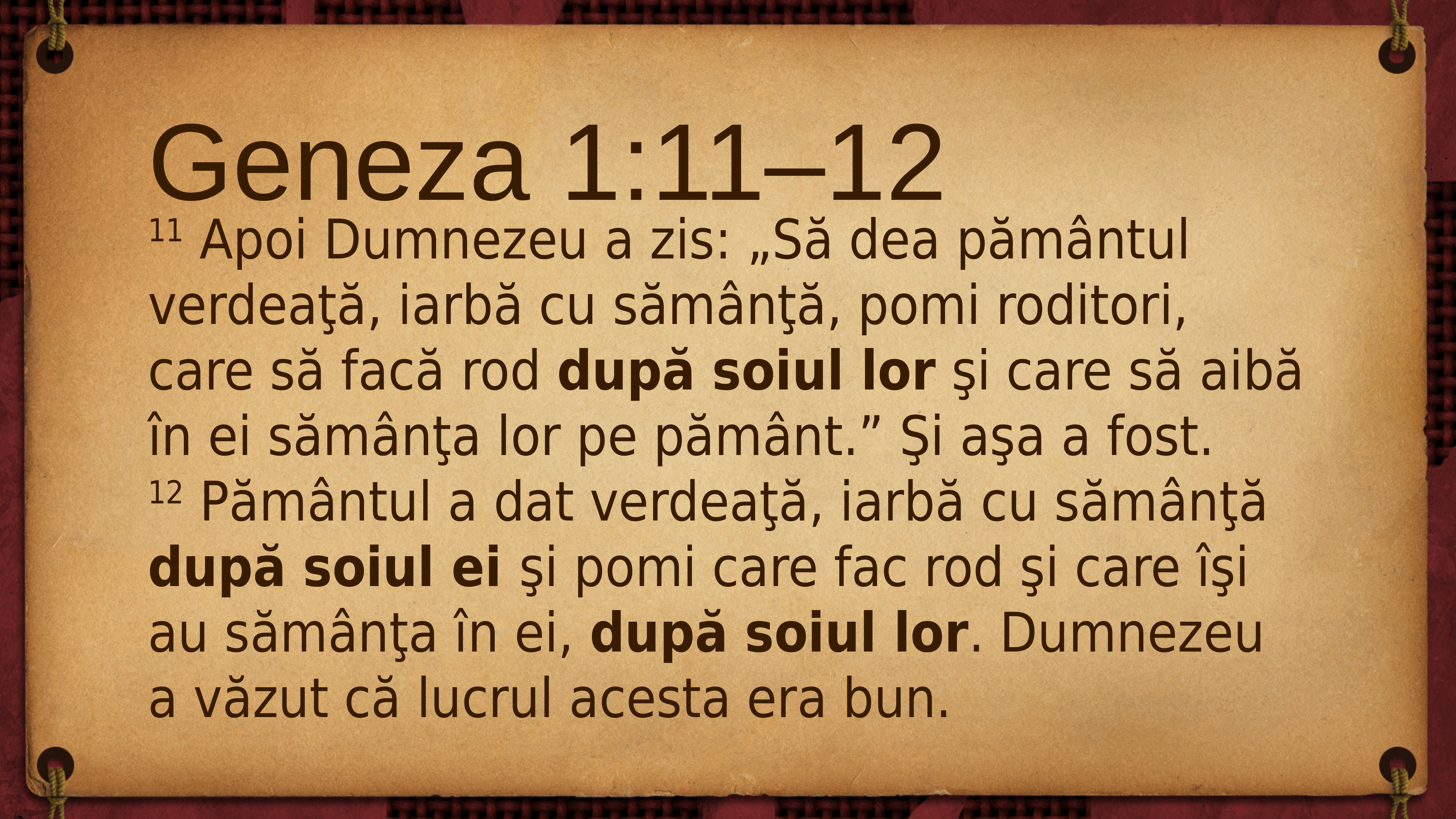

# Geneza 1:11–12
11 Apoi Dumnezeu a zis: „Să dea pământul verdeaţă, iarbă cu sămânţă, pomi roditori, care să facă rod după soiul lor şi care să aibă în ei sămânţa lor pe pământ.” Şi aşa a fost.
12 Pământul a dat verdeaţă, iarbă cu sămânţă după soiul ei şi pomi care fac rod şi care îşi au sămânţa în ei, după soiul lor. Dumnezeu a văzut că lucrul acesta era bun.